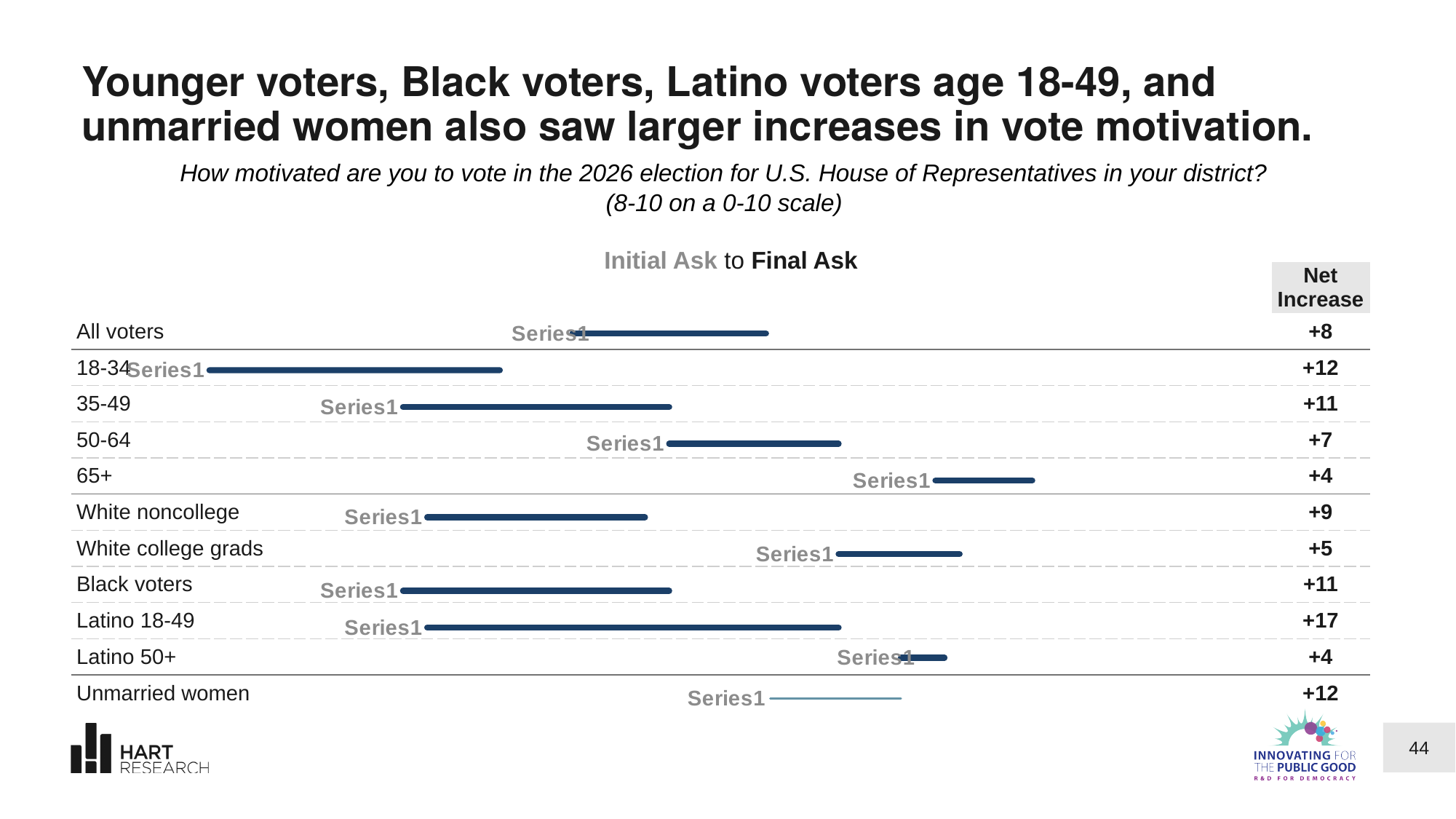

# Younger voters, Black voters, Latino voters age 18-49, and unmarried women also saw larger increases in vote motivation.
How motivated are you to vote in the 2026 election for U.S. House of Representatives in your district?
(8-10 on a 0-10 scale)

 Initial Ask to Final Ask
|  | Net Increase |
| --- | --- |
| All voters | +8 |
| 18-34 | +12 |
| 35-49 | +11 |
| 50-64 | +7 |
| 65+ | +4 |
| White noncollege | +9 |
| White college grads | +5 |
| Black voters | +11 |
| Latino 18-49 | +17 |
| Latino 50+ | +4 |
| Unmarried women | +12 |

### Chart

| Category | All voters | 18-34 | 35-49 | 50-64 | 65+ | White noncollege | White college grads | Black voters | Latino 18-49 |
|---|---|---|---|---|---|---|---|---|---|

### Chart

| Category | Democrats | Independents |
|---|---|---|
44